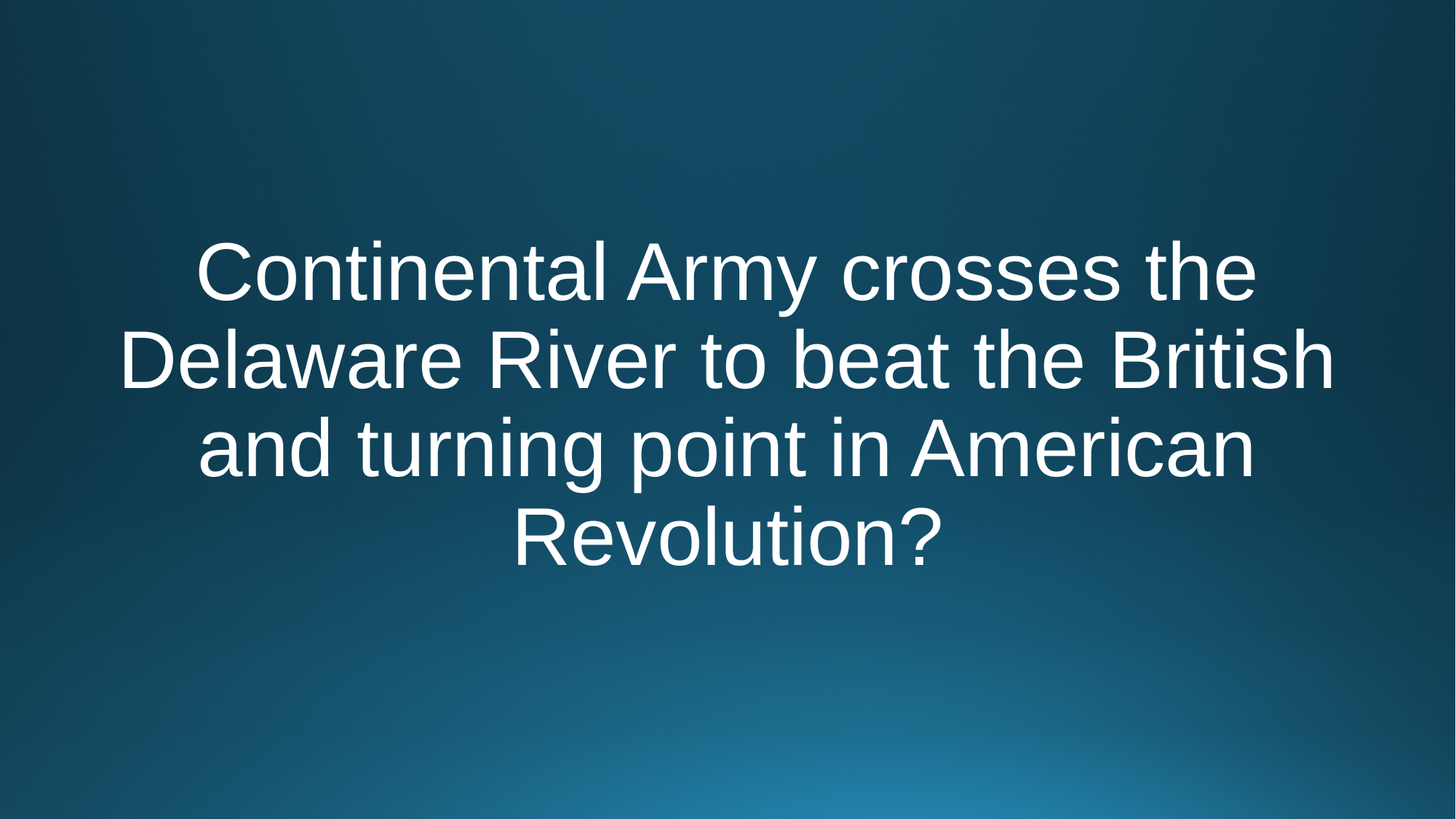

# Continental Army crosses the Delaware River to beat the British and turning point in American Revolution?